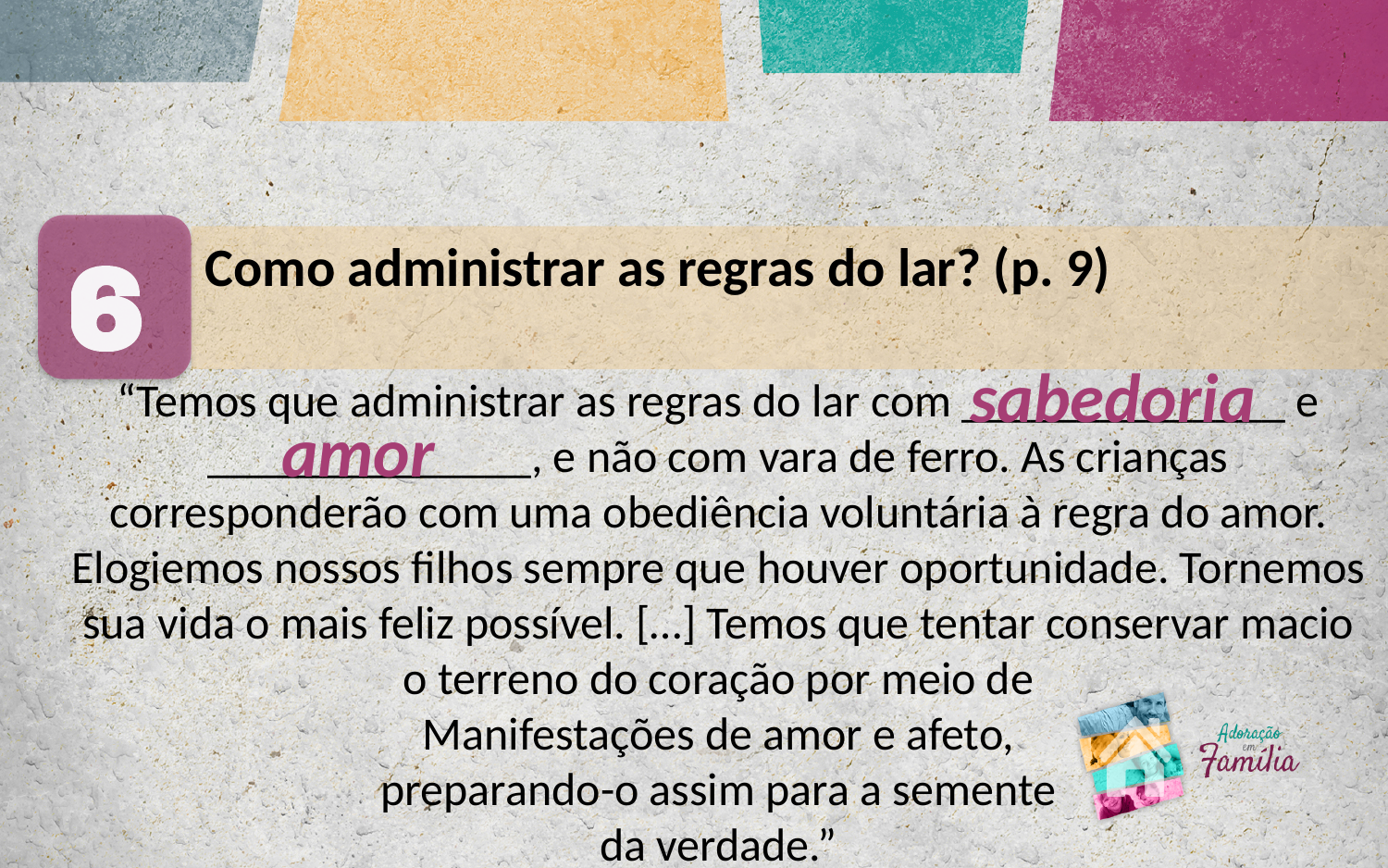

6
Como administrar as regras do lar? (p. 9)

sabedoria
“Temos que administrar as regras do lar com ______________ e ______________, e não com vara de ferro. As crianças corresponderão com uma obediência voluntária à regra do amor. Elogiemos nossos filhos sempre que houver oportunidade. Tornemos sua vida o mais feliz possível. […] Temos que tentar conservar macio o terreno do coração por meio de
Manifestações de amor e afeto,
preparando-o assim para a semente
da verdade.”
amor